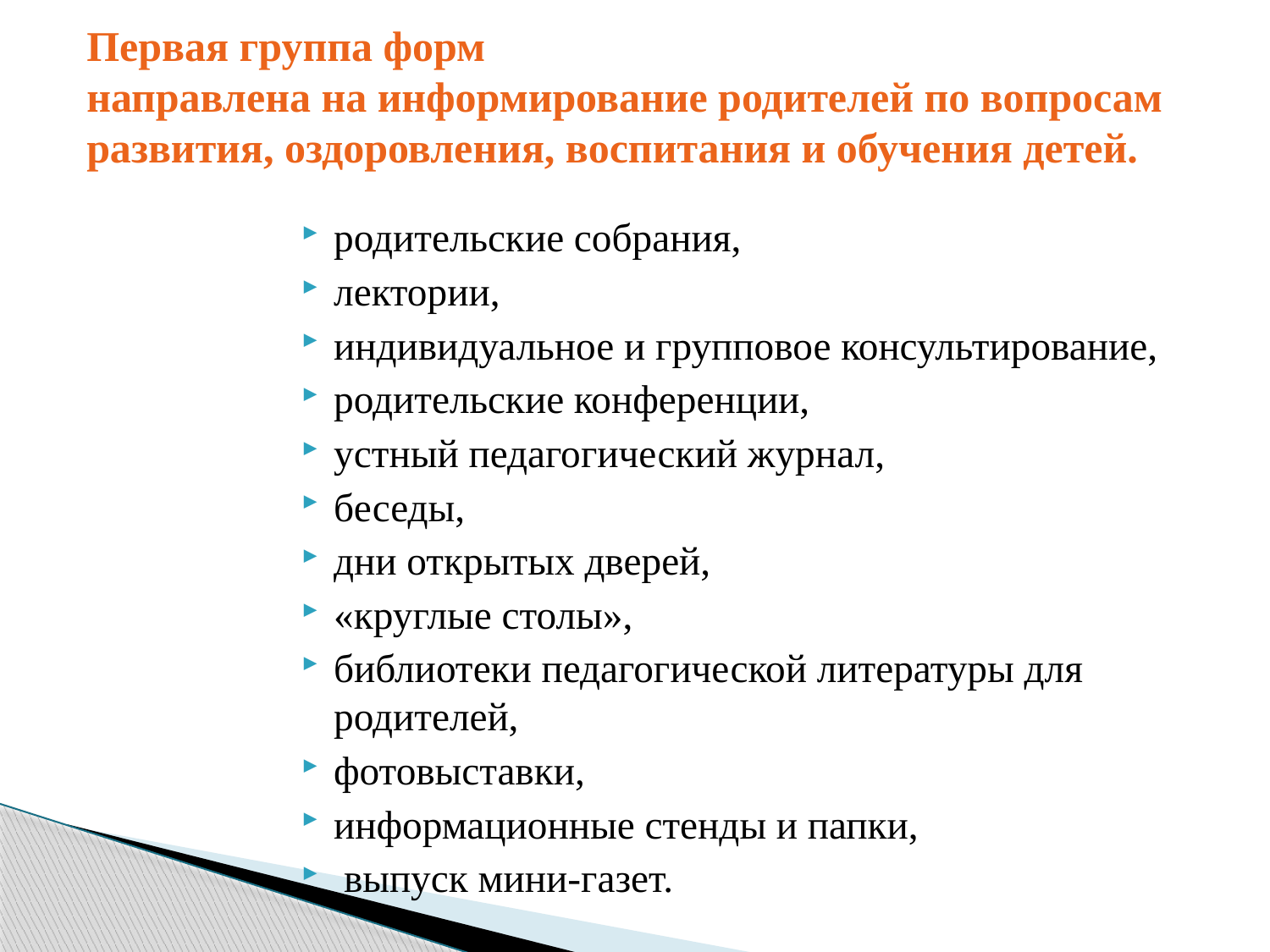

# Первая группа форм направлена на информирование родителей по вопросам развития, оздоровления, воспитания и обучения детей.
родительские собрания,
лектории,
индивидуальное и групповое консультирование,
родительские конференции,
устный педагогический журнал,
беседы,
дни открытых дверей,
«круглые столы»,
библиотеки педагогической литературы для родителей,
фотовыставки,
информационные стенды и папки,
 выпуск мини-газет.